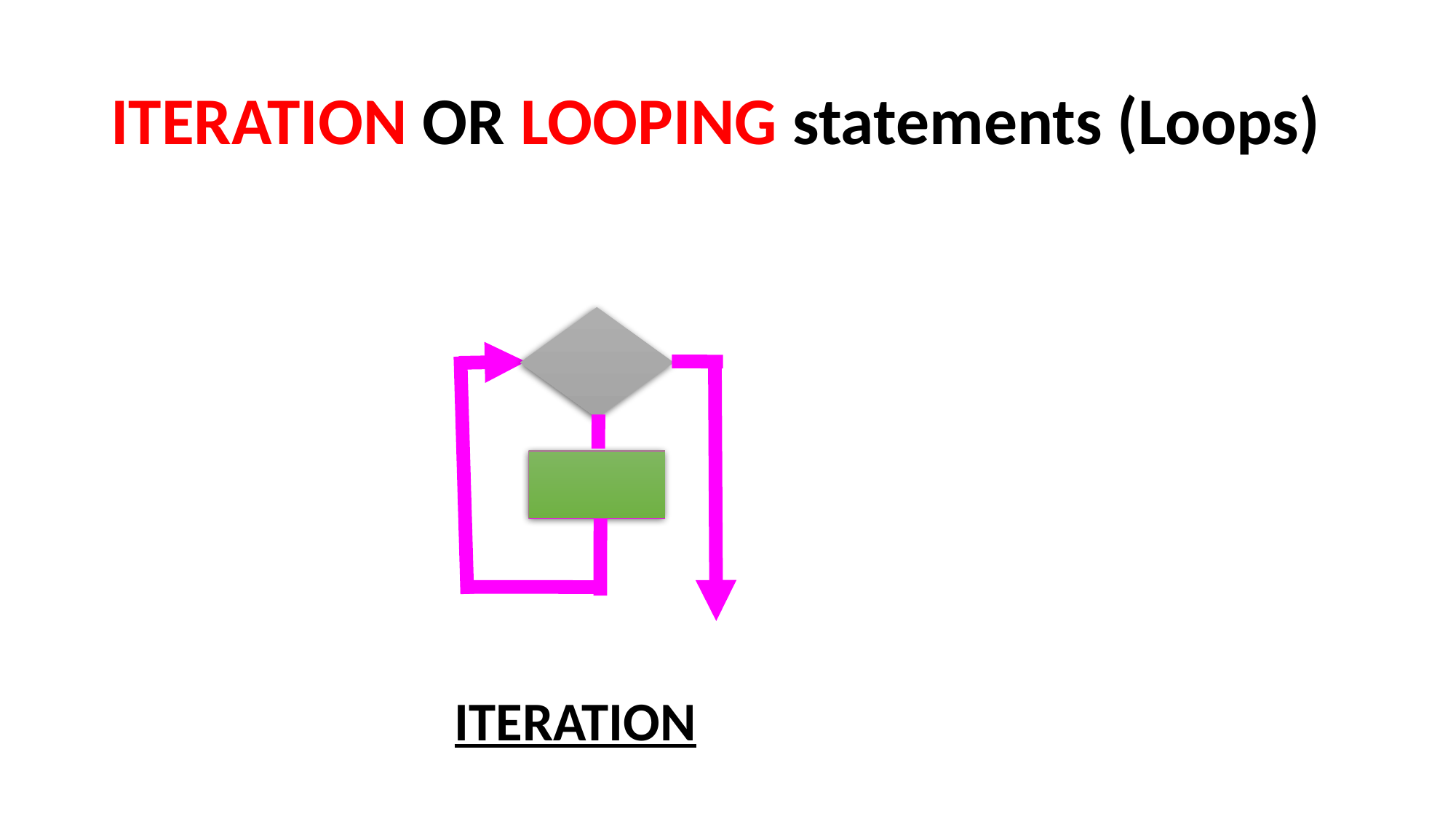

# ITERATION OR LOOPING statements (Loops)

ITERATION